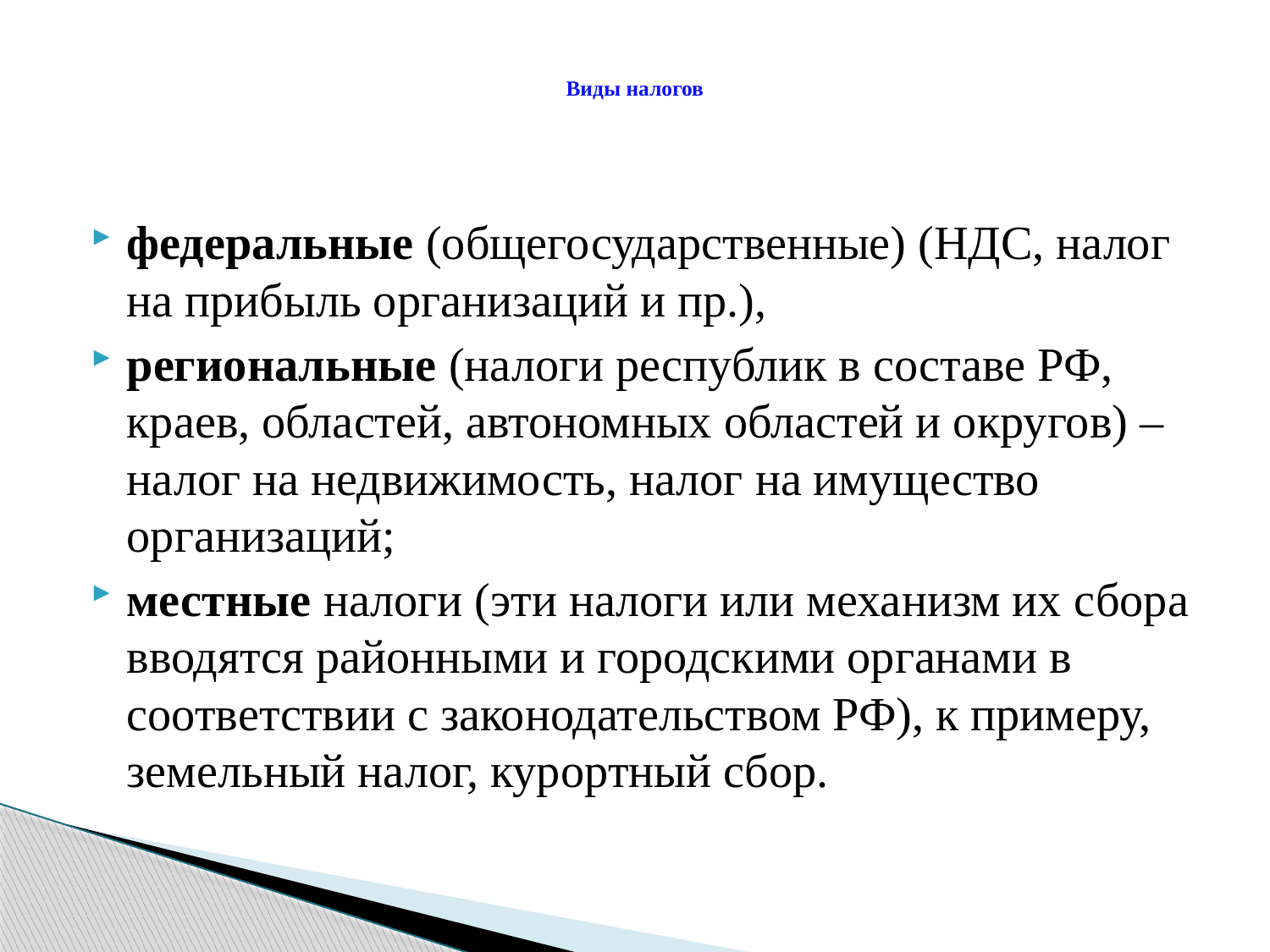

# Виды налогов
федеральные (общегосударственные) (НДС, налог на прибыль организаций и пр.),
региональные (налоги республик в составе РФ, краев, областей, автономных областей и округов) – налог на недвижимость, налог на имущество организаций;
местные налоги (эти налоги или механизм их сбора вводятся районными и городскими органами в соответствии с законодательством РФ), к примеру, земельный налог, курортный сбор.